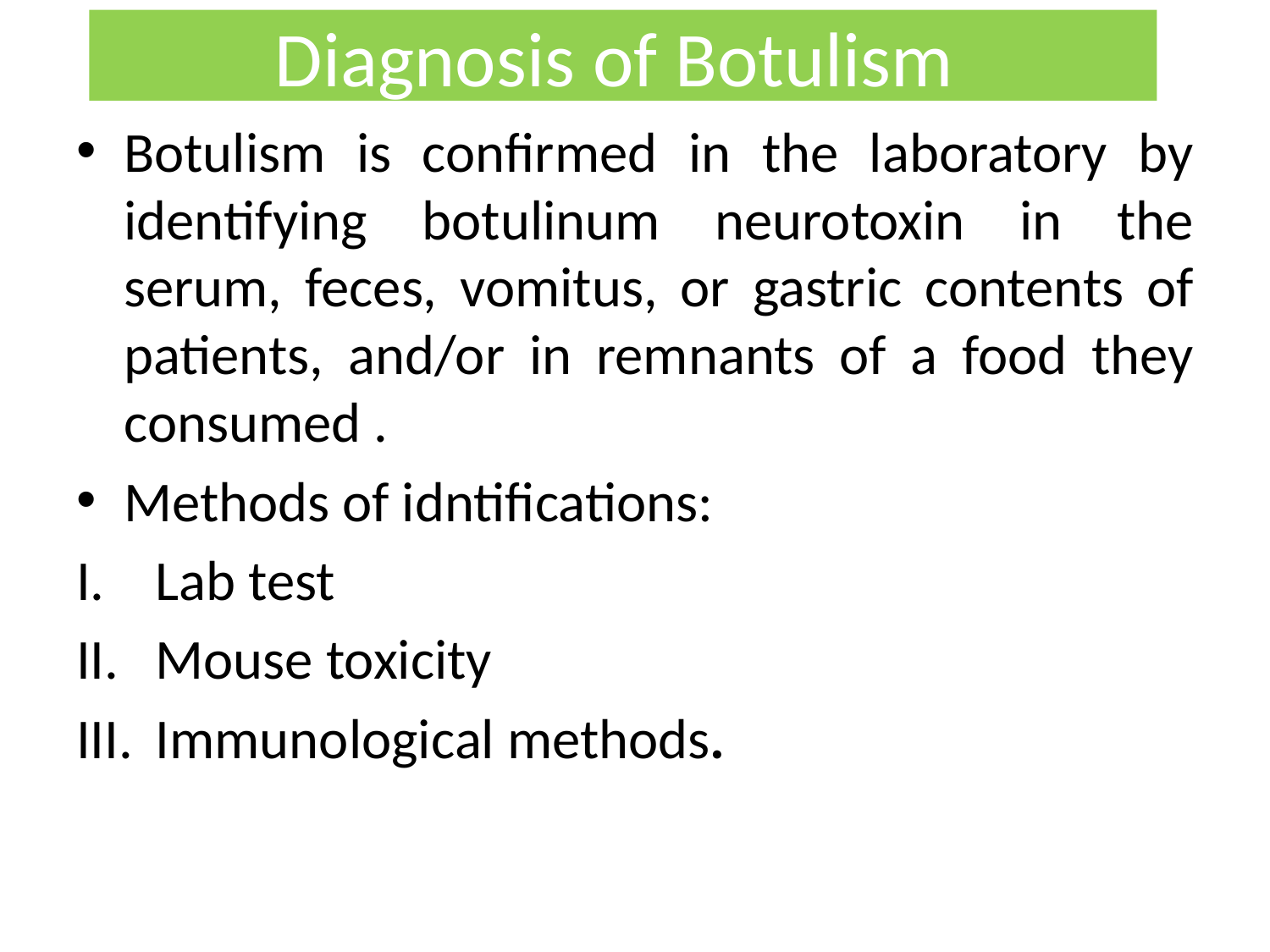

# Diagnosis of Botulism
Botulism is confirmed in the laboratory by identifying botulinum neurotoxin in the serum, feces, vomitus, or gastric contents of patients, and/or in remnants of a food they consumed .
Methods of idntifications:
Lab test
Mouse toxicity
Immunological methods.